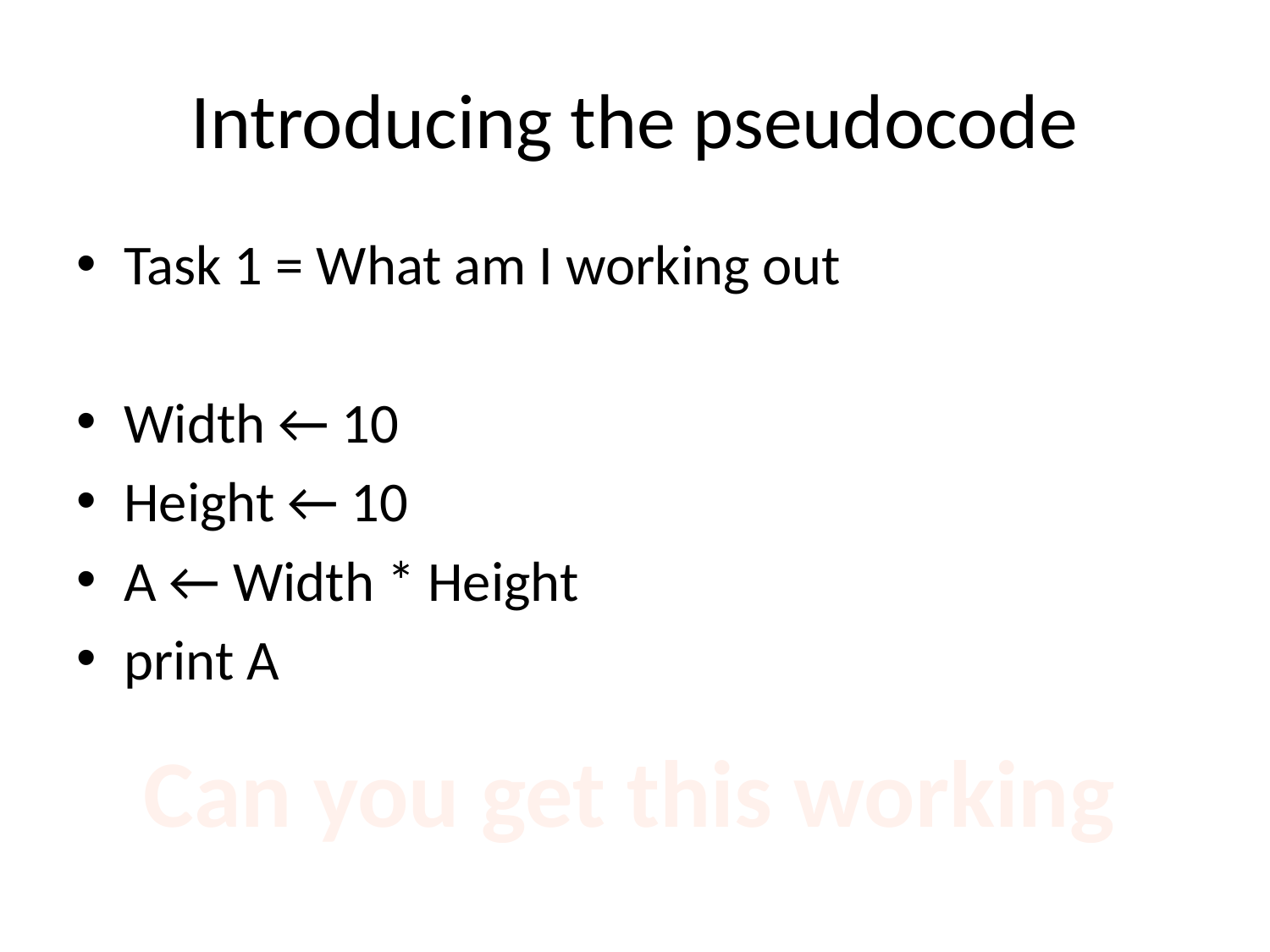

# Introducing the pseudocode
Task 1 = What am I working out

Width ← 10
Height ← 10
A ← Width * Height
print A
Can you get this working